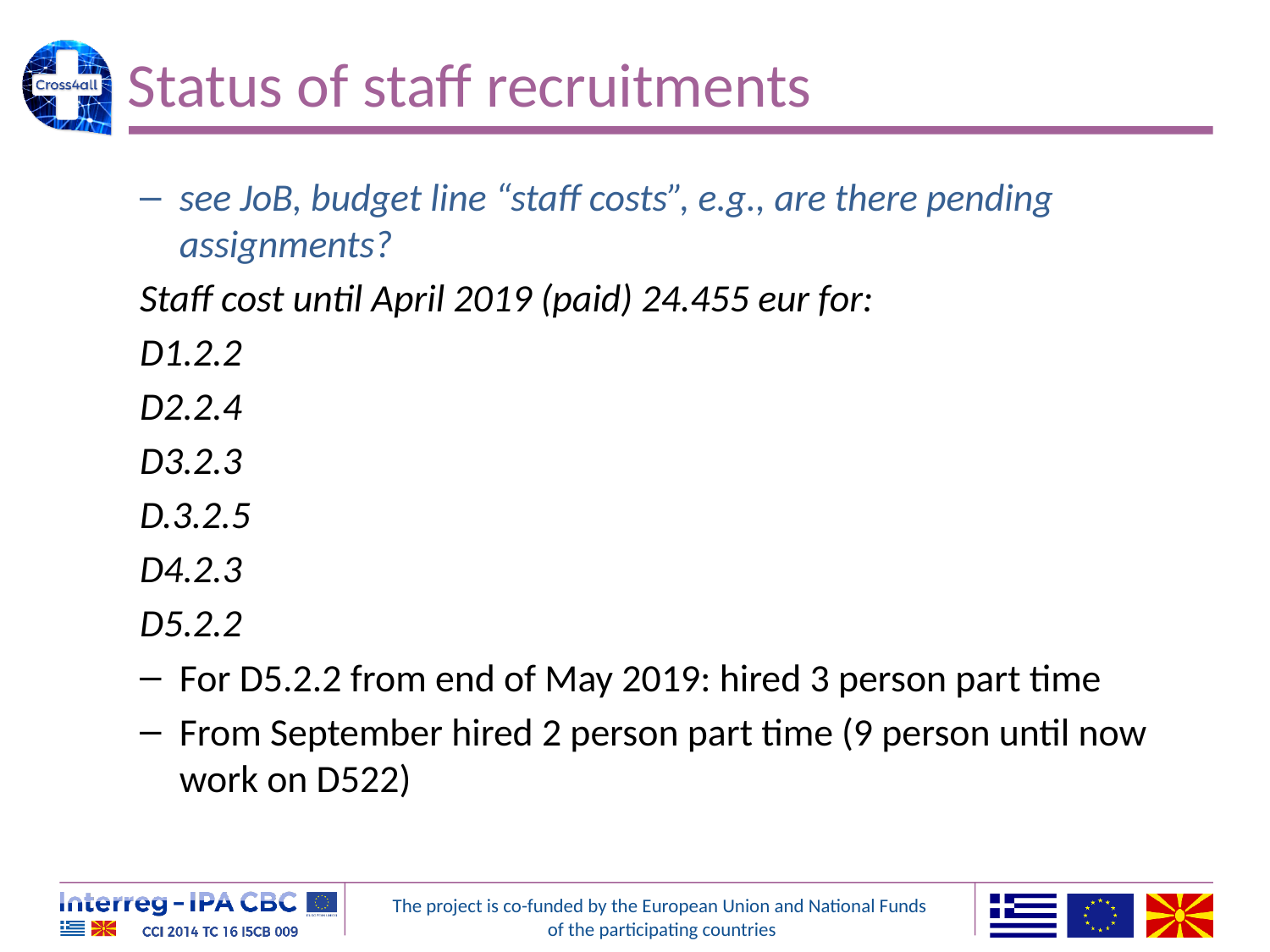

# Status of staff recruitments
see JoB, budget line “staff costs”, e.g., are there pending assignments?
Staff cost until April 2019 (paid) 24.455 eur for:
D1.2.2
D2.2.4
D3.2.3
D.3.2.5
D4.2.3
D5.2.2
For D5.2.2 from end of May 2019: hired 3 person part time
From September hired 2 person part time (9 person until now work on D522)